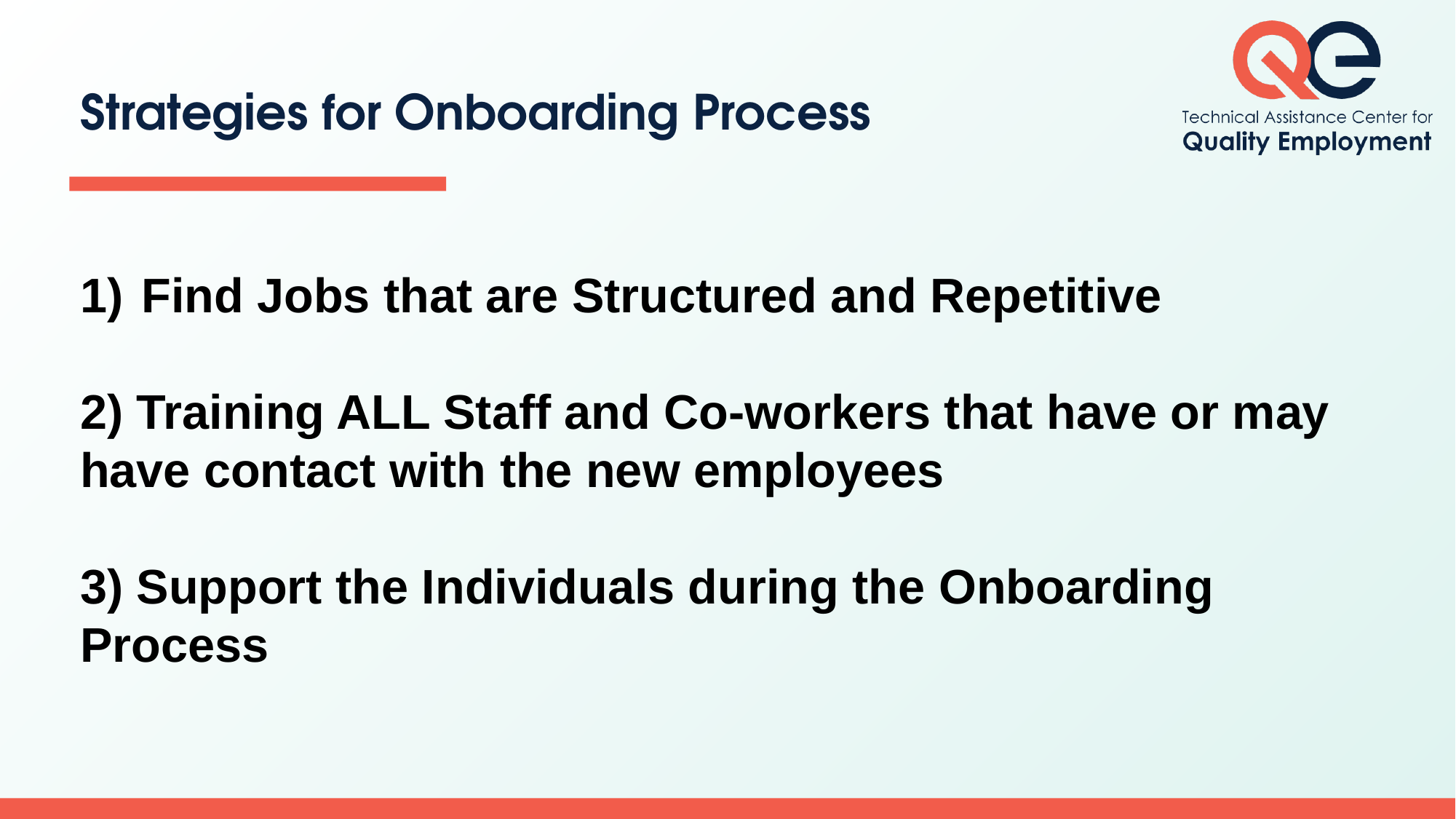

# Strategies for Onboarding Process
Find Jobs that are Structured and Repetitive

2) Training ALL Staff and Co-workers that have or may have contact with the new employees

3) Support the Individuals during the Onboarding Process